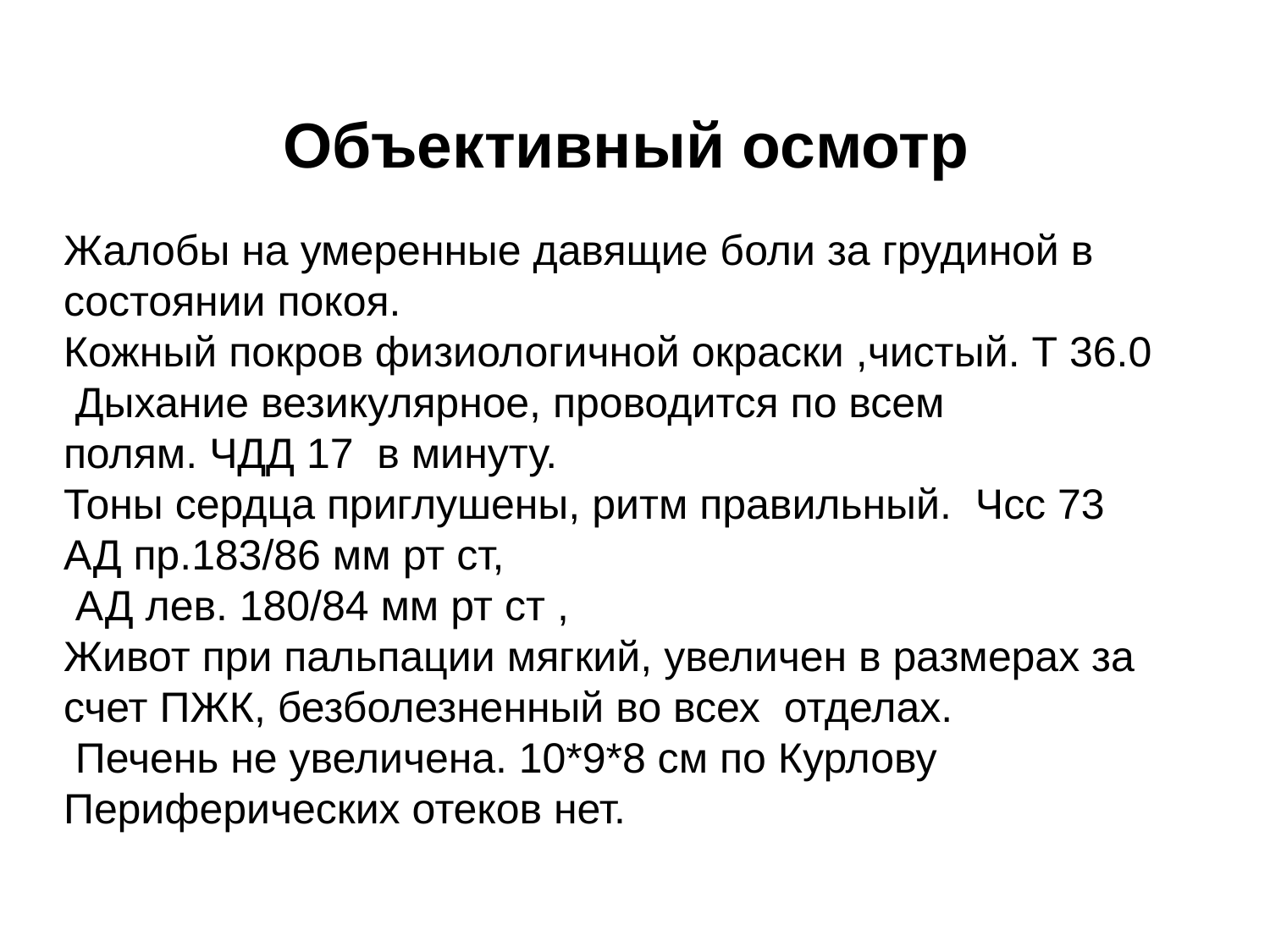

# Объективный осмотр
Жалобы на умеренные давящие боли за грудиной в
состоянии покоя.
Кожный покров физиологичной окраски ,чистый. Т 36.0
 Дыхание везикулярное, проводится по всем
полям. ЧДД 17  в минуту.
Тоны сердца приглушены, ритм правильный.  Чсс 73
АД пр.183/86 мм рт ст,
 АД лев. 180/84 мм рт ст ,
Живот при пальпации мягкий, увеличен в размерах за
счет ПЖК, безболезненный во всех  отделах.
 Печень не увеличена. 10*9*8 см по Курлову
Периферических отеков нет.